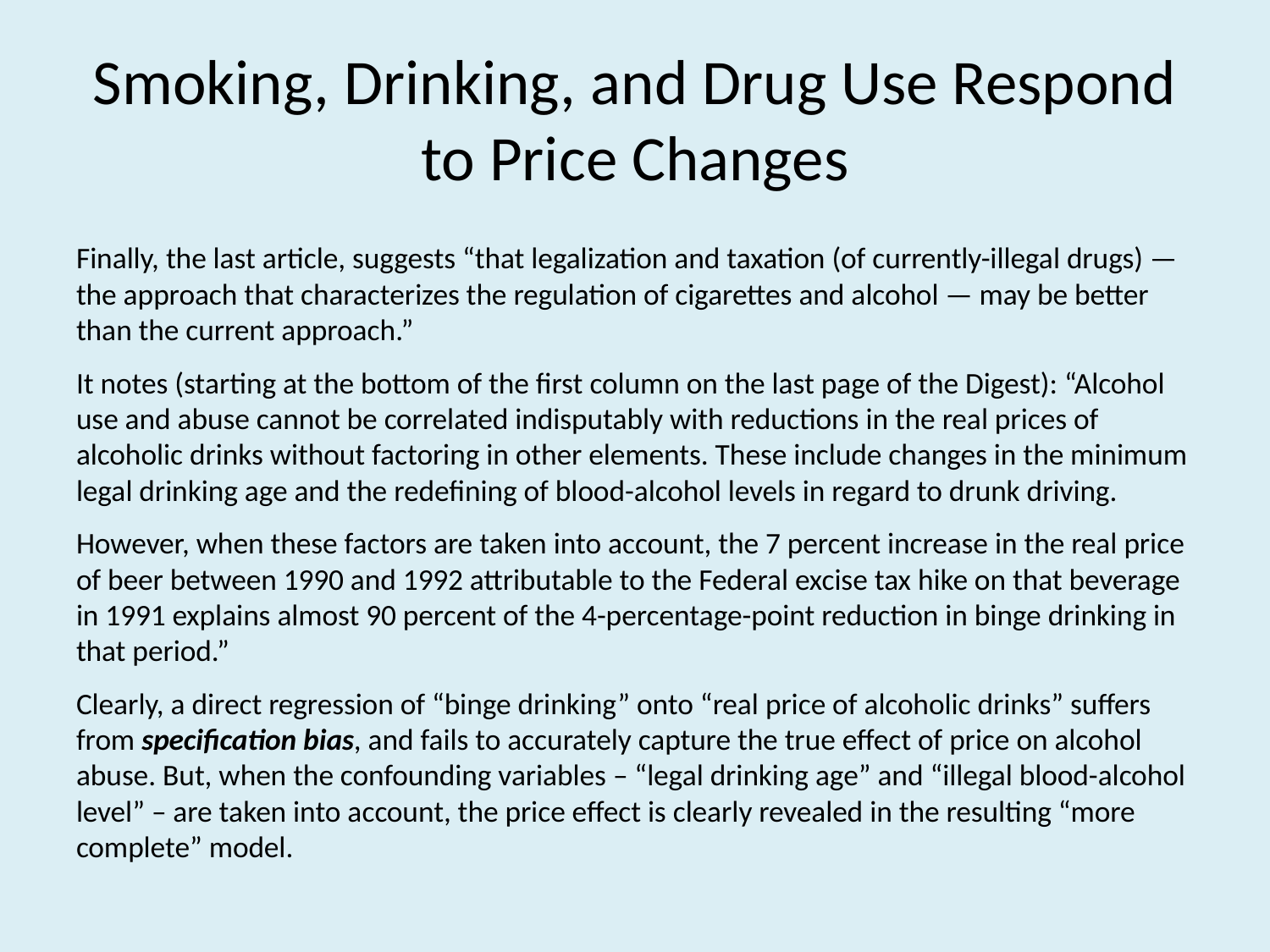

# Smoking, Drinking, and Drug Use Respond to Price Changes
Finally, the last article, suggests “that legalization and taxation (of currently-illegal drugs) — the approach that characterizes the regulation of cigarettes and alcohol — may be better than the current approach.”
It notes (starting at the bottom of the first column on the last page of the Digest): “Alcohol use and abuse cannot be correlated indisputably with reductions in the real prices of alcoholic drinks without factoring in other elements. These include changes in the minimum legal drinking age and the redefining of blood-alcohol levels in regard to drunk driving.
However, when these factors are taken into account, the 7 percent increase in the real price of beer between 1990 and 1992 attributable to the Federal excise tax hike on that beverage in 1991 explains almost 90 percent of the 4-percentage-point reduction in binge drinking in that period.”
Clearly, a direct regression of “binge drinking” onto “real price of alcoholic drinks” suffers from specification bias, and fails to accurately capture the true effect of price on alcohol abuse. But, when the confounding variables – “legal drinking age” and “illegal blood-alcohol level” – are taken into account, the price effect is clearly revealed in the resulting “more complete” model.